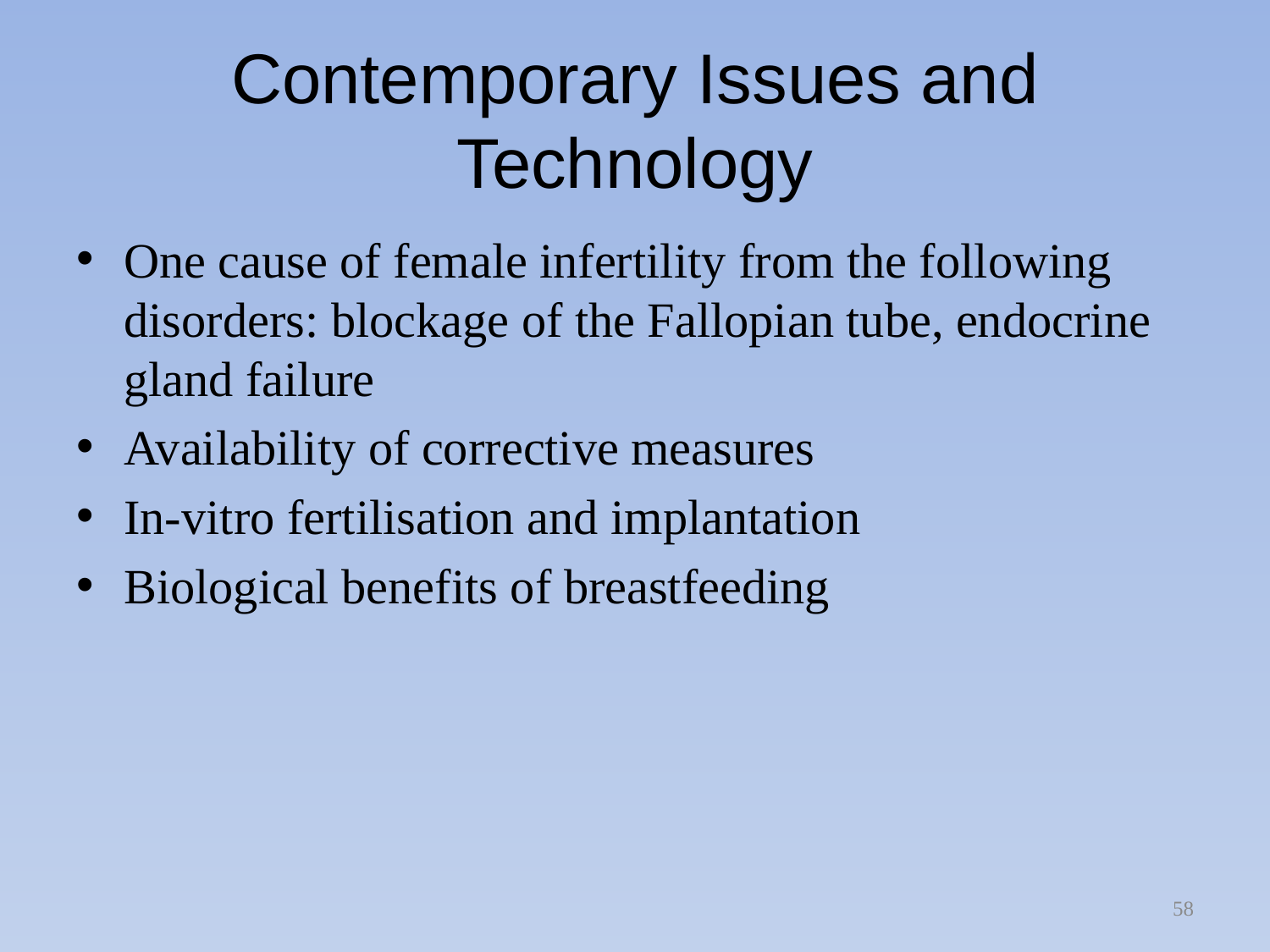

# Contemporary Issues and Technology
One cause of female infertility from the following disorders: blockage of the Fallopian tube, endocrine gland failure
Availability of corrective measures
In-vitro fertilisation and implantation
Biological benefits of breastfeeding

58